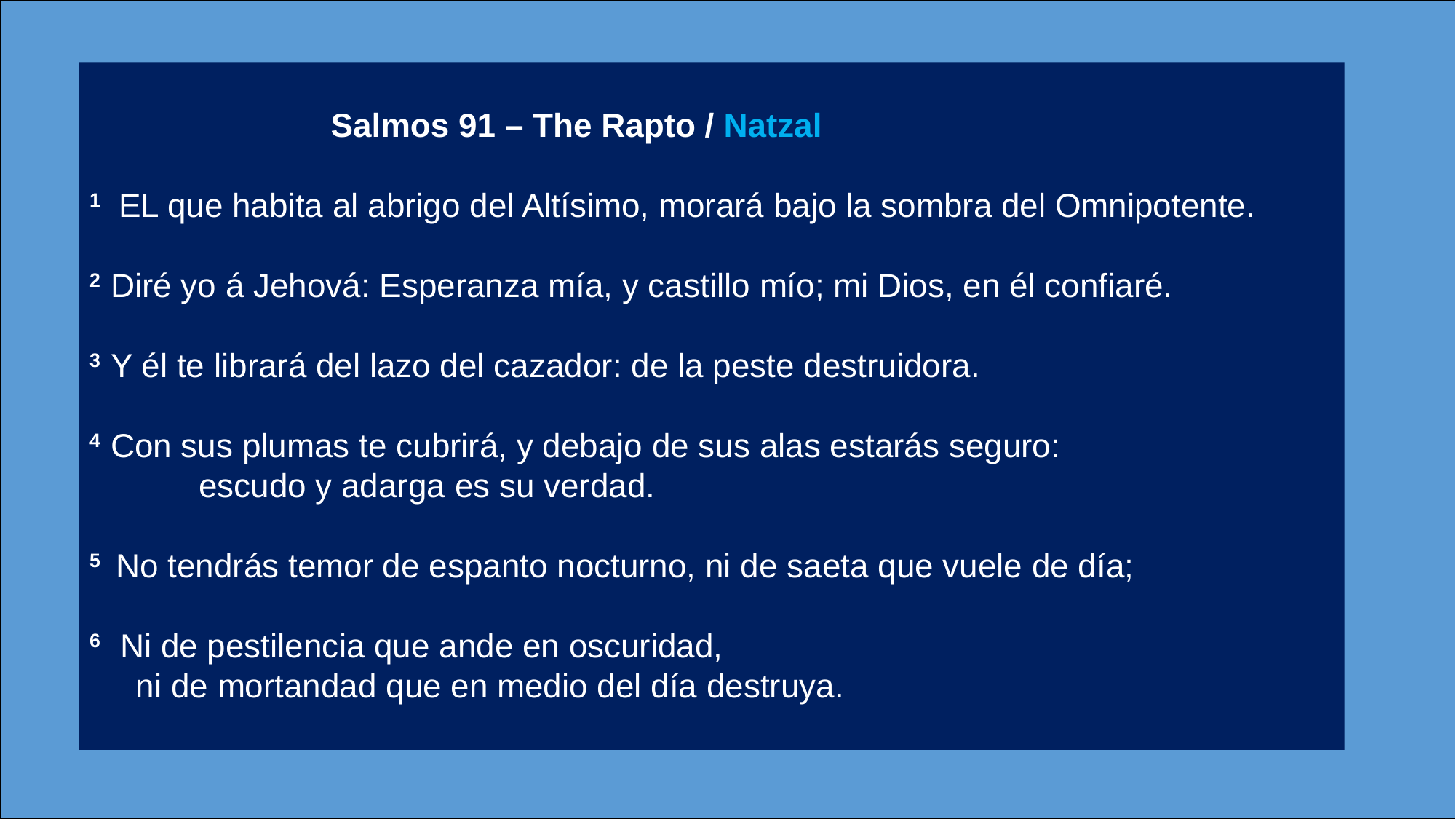

Salmos 91 – The Rapto / Natzal

1  EL que habita al abrigo del Altísimo, morará bajo la sombra del Omnipotente.

2  Diré yo á Jehová: Esperanza mía, y castillo mío; mi Dios, en él confiaré.

3  Y él te librará del lazo del cazador: de la peste destruidora.

4  Con sus plumas te cubrirá, y debajo de sus alas estarás seguro:
	escudo y adarga es su verdad.

5   No tendrás temor de espanto nocturno, ni de saeta que vuele de día;

6   Ni de pestilencia que ande en oscuridad,
     ni de mortandad que en medio del día destruya.